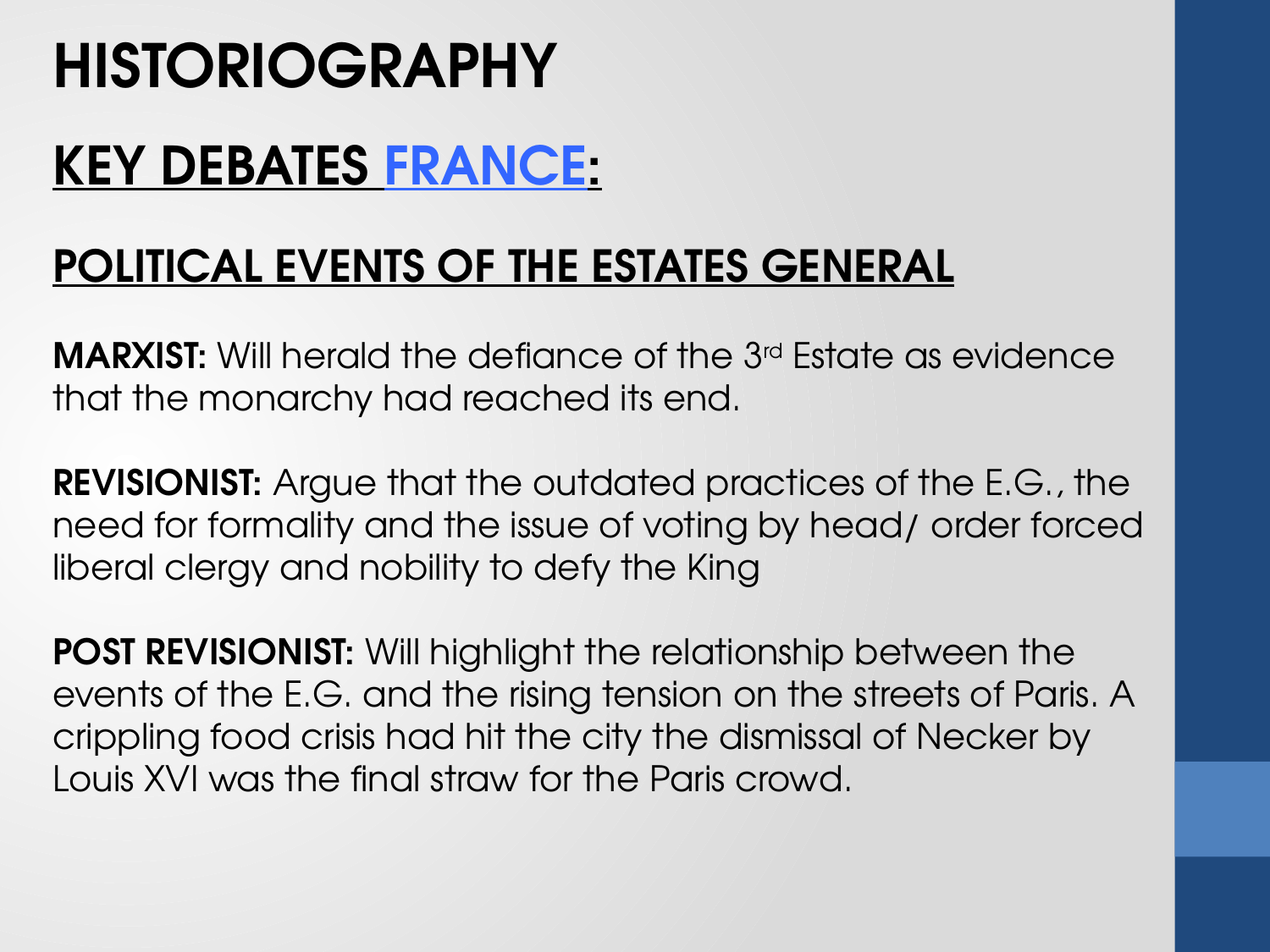

HISTORIOGRAPHY
KEY DEBATES FRANCE:

POLITICAL EVENTS OF THE ESTATES GENERAL

MARXIST: Will herald the defiance of the 3rd Estate as evidence that the monarchy had reached its end.

REVISIONIST: Argue that the outdated practices of the E.G., the need for formality and the issue of voting by head/ order forced liberal clergy and nobility to defy the King

POST REVISIONIST: Will highlight the relationship between the events of the E.G. and the rising tension on the streets of Paris. A crippling food crisis had hit the city the dismissal of Necker by Louis XVI was the final straw for the Paris crowd.